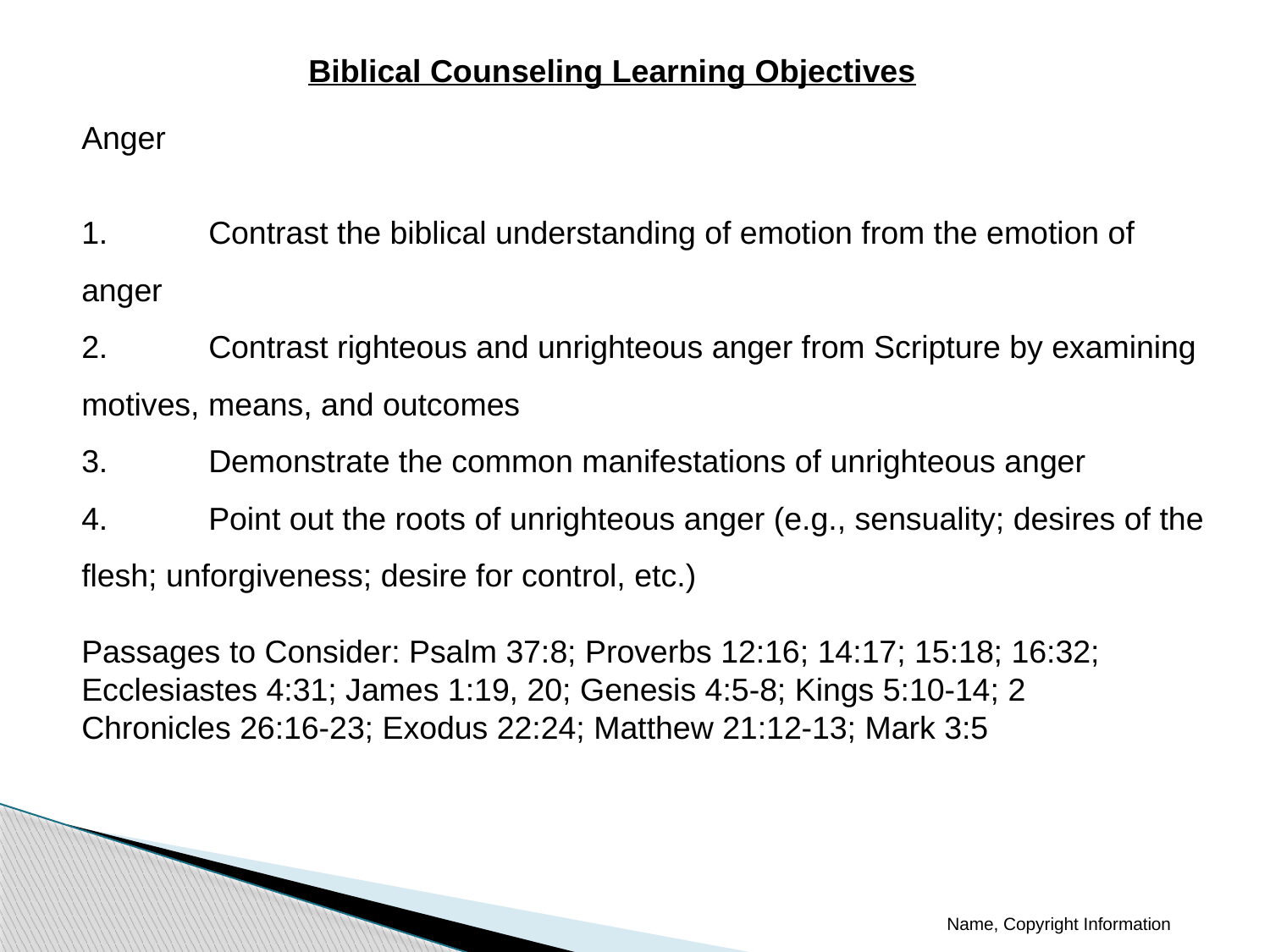

Biblical Counseling Learning Objectives
Anger

1.	Contrast the biblical understanding of emotion from the emotion of anger
2.	Contrast righteous and unrighteous anger from Scripture by examining motives, means, and outcomes
3.	Demonstrate the common manifestations of unrighteous anger
4.	Point out the roots of unrighteous anger (e.g., sensuality; desires of the flesh; unforgiveness; desire for control, etc.)

Passages to Consider: Psalm 37:8; Proverbs 12:16; 14:17; 15:18; 16:32;
Ecclesiastes 4:31; James 1:19, 20; Genesis 4:5-8; Kings 5:10-14; 2
Chronicles 26:16-23; Exodus 22:24; Matthew 21:12-13; Mark 3:5
Name, Copyright Information